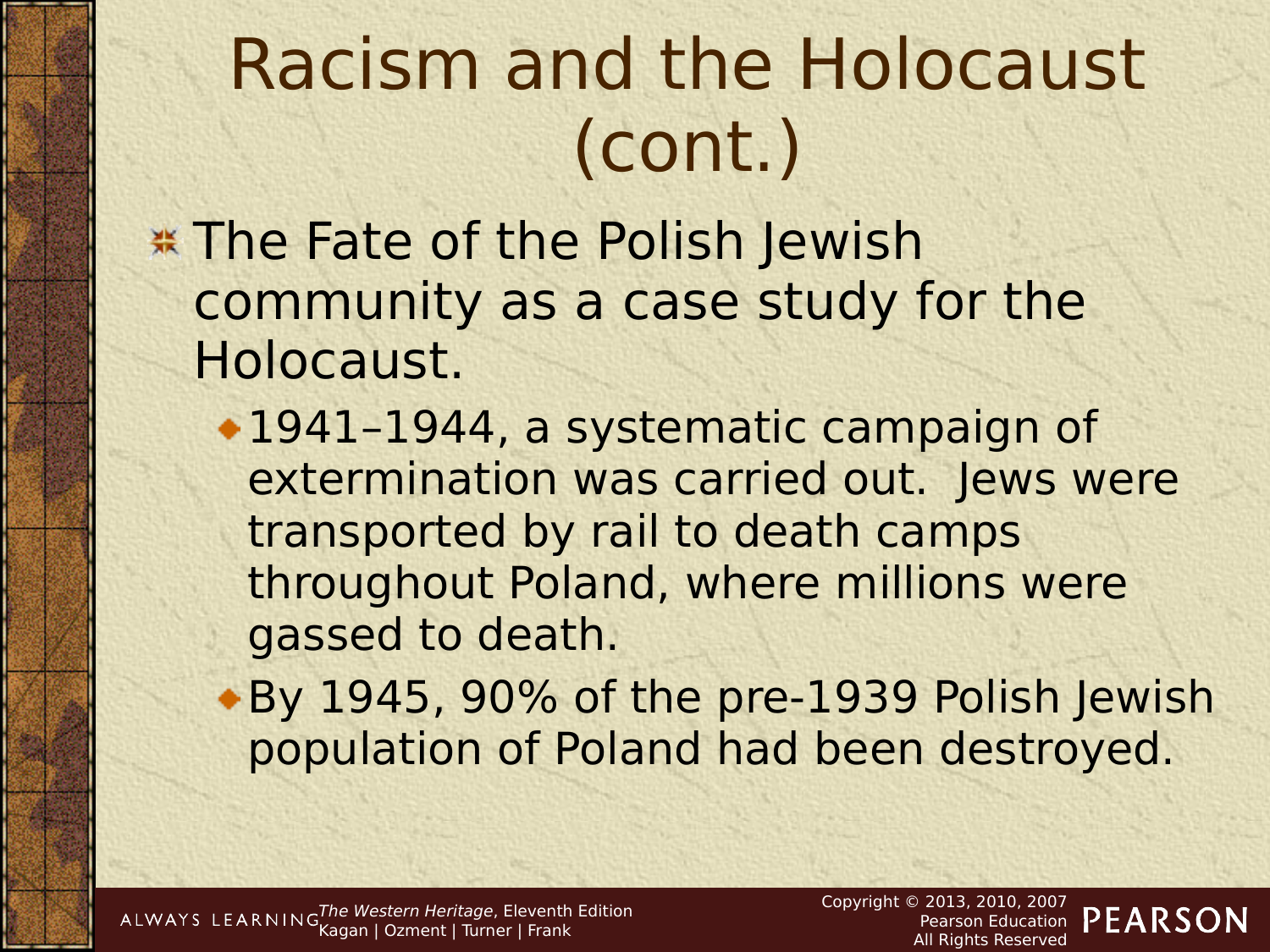

Racism and the Holocaust (cont.)
The Fate of the Polish Jewish community as a case study for the Holocaust.
1941–1944, a systematic campaign of extermination was carried out.  Jews were transported by rail to death camps throughout Poland, where millions were gassed to death.
By 1945, 90% of the pre-1939 Polish Jewish population of Poland had been destroyed.